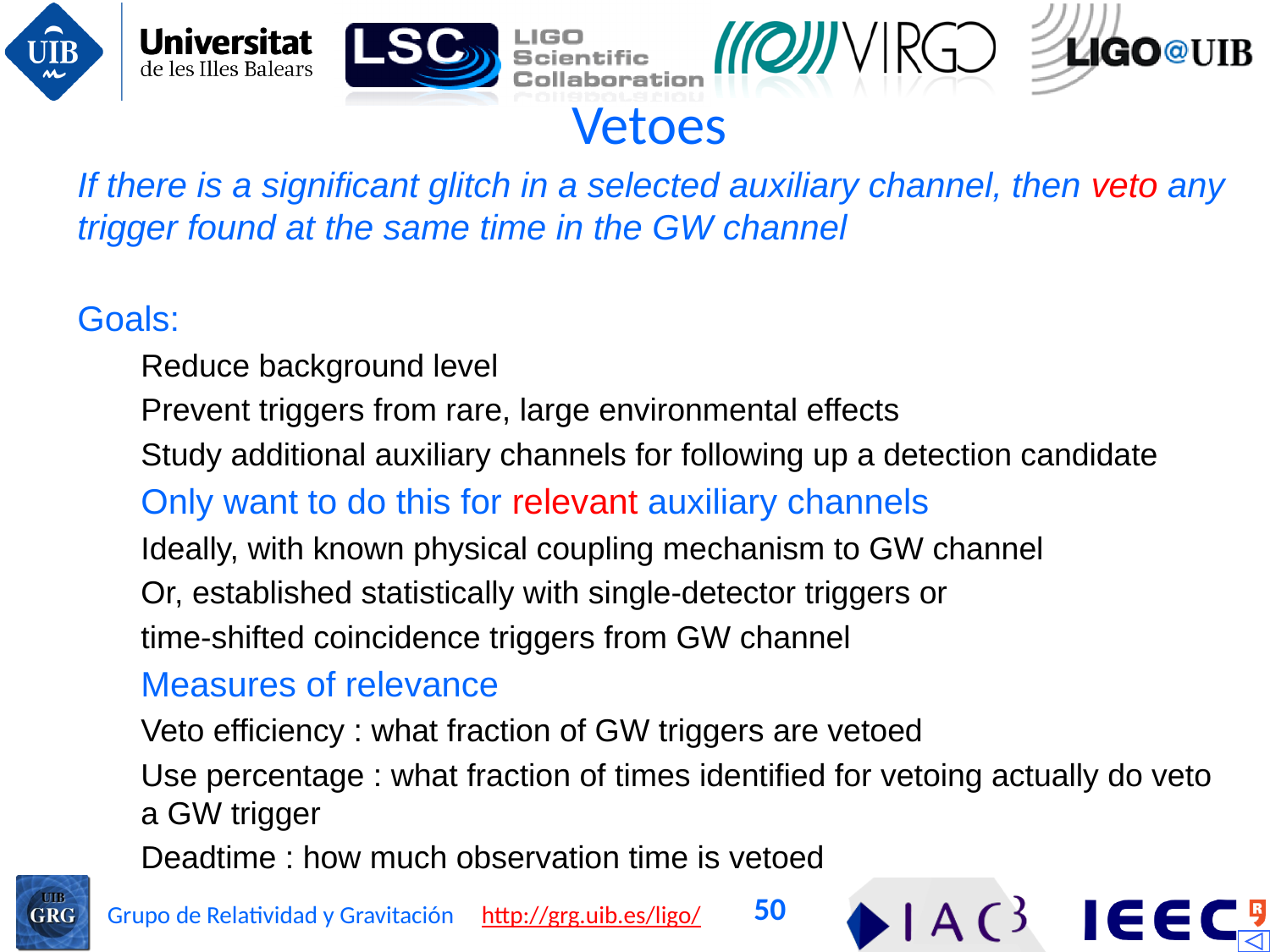

# Vetoes
If there is a significant glitch in a selected auxiliary channel, then veto any trigger found at the same time in the GW channel
Goals:
Reduce background level
Prevent triggers from rare, large environmental effects
Study additional auxiliary channels for following up a detection candidate
Only want to do this for relevant auxiliary channels
Ideally, with known physical coupling mechanism to GW channel
Or, established statistically with single-detector triggers or
time-shifted coincidence triggers from GW channel
Measures of relevance
Veto efficiency : what fraction of GW triggers are vetoed
Use percentage : what fraction of times identified for vetoing actually do veto a GW trigger
Deadtime : how much observation time is vetoed
50